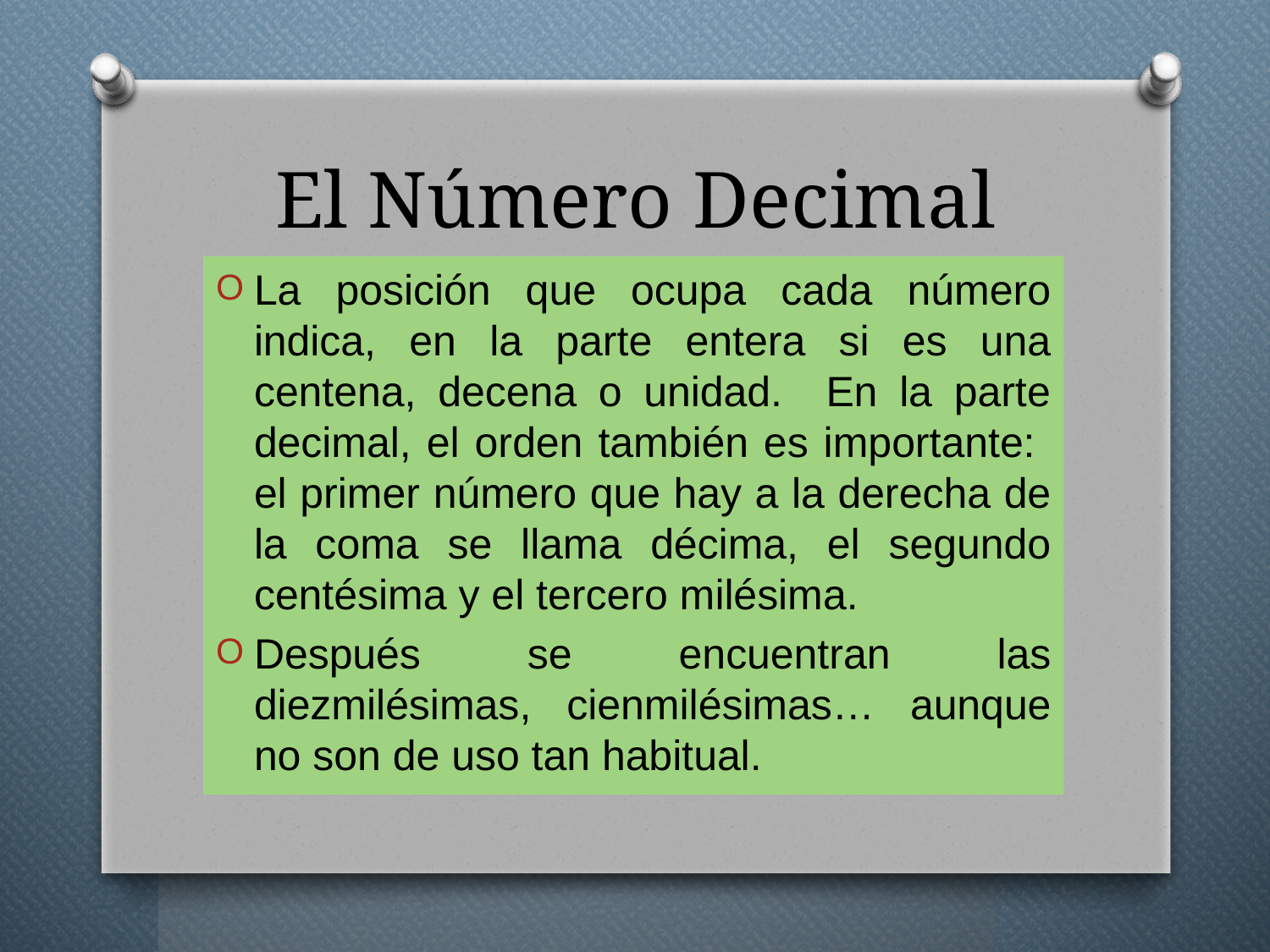

# El Número Decimal
La posición que ocupa cada número indica, en la parte entera si es una centena, decena o unidad.  En la parte decimal, el orden también es importante:  el primer número que hay a la derecha de la coma se llama décima, el segundo centésima y el tercero milésima.
Después se encuentran las diezmilésimas, cienmilésimas… aunque no son de uso tan habitual.